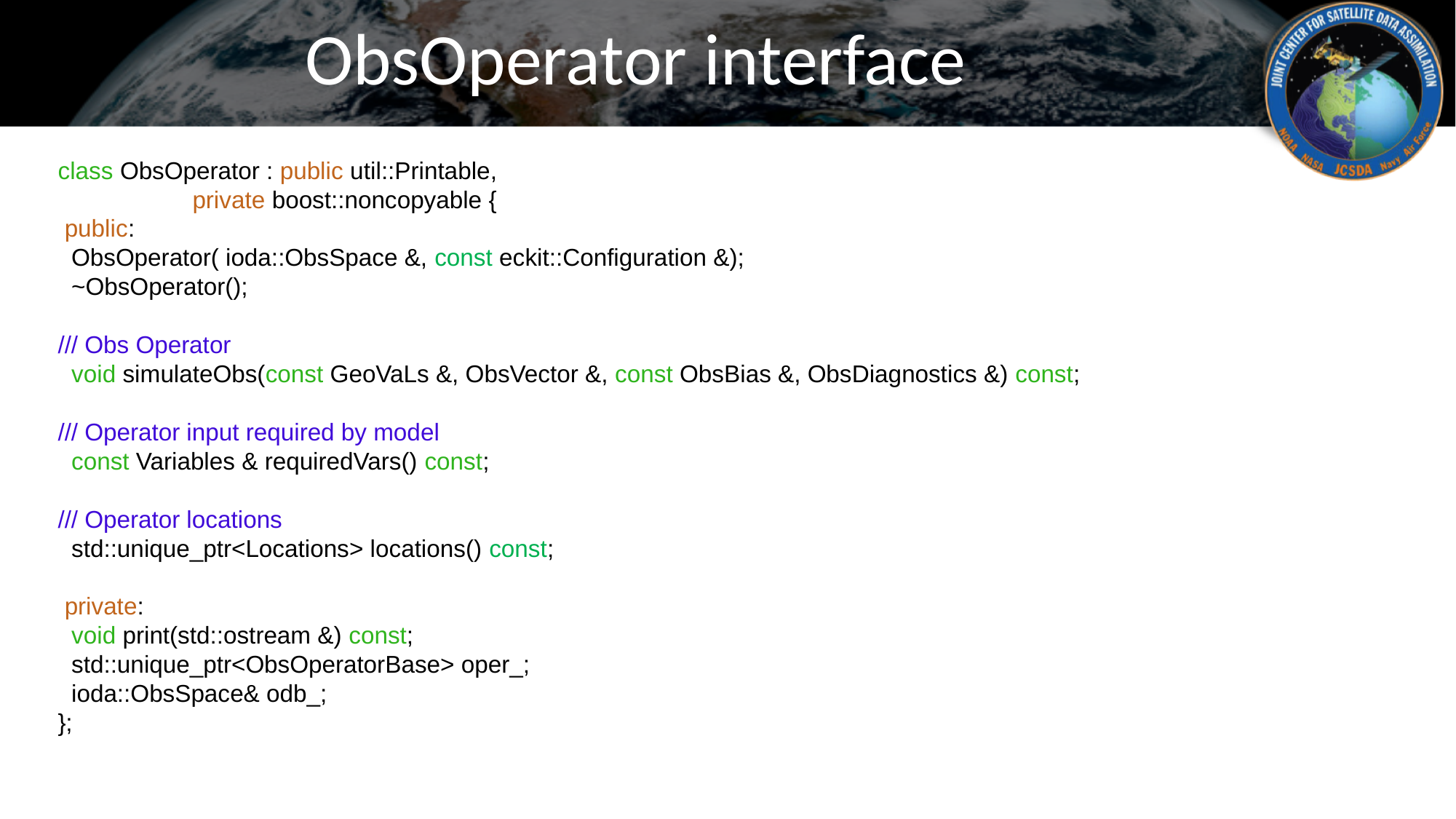

# ObsOperator interface
class ObsOperator : public util::Printable,
                    private boost::noncopyable {
 public:
  ObsOperator( ioda::ObsSpace &, const eckit::Configuration &);
  ~ObsOperator();

/// Obs Operator
  void simulateObs(const GeoVaLs &, ObsVector &, const ObsBias &, ObsDiagnostics &) const;

/// Operator input required by model
  const Variables & requiredVars() const;

/// Operator locations
  std::unique_ptr<Locations> locations() const;

 private:
  void print(std::ostream &) const;
  std::unique_ptr<ObsOperatorBase> oper_;
  ioda::ObsSpace& odb_;
};